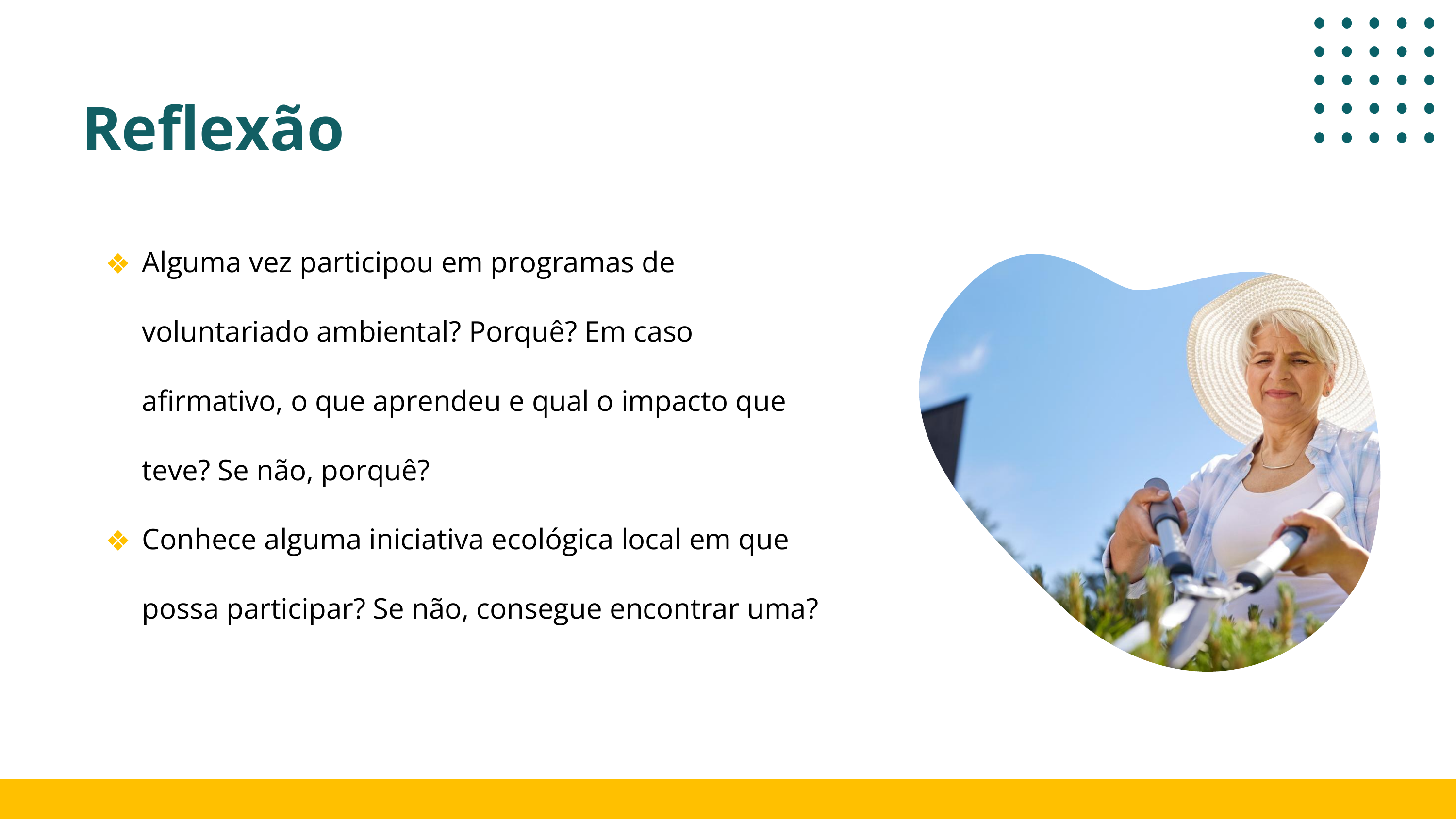

Reflexão

Alguma vez participou em programas de voluntariado ambiental? Porquê? Em caso afirmativo, o que aprendeu e qual o impacto que teve? Se não, porquê?
Conhece alguma iniciativa ecológica local em que possa participar? Se não, consegue encontrar uma?